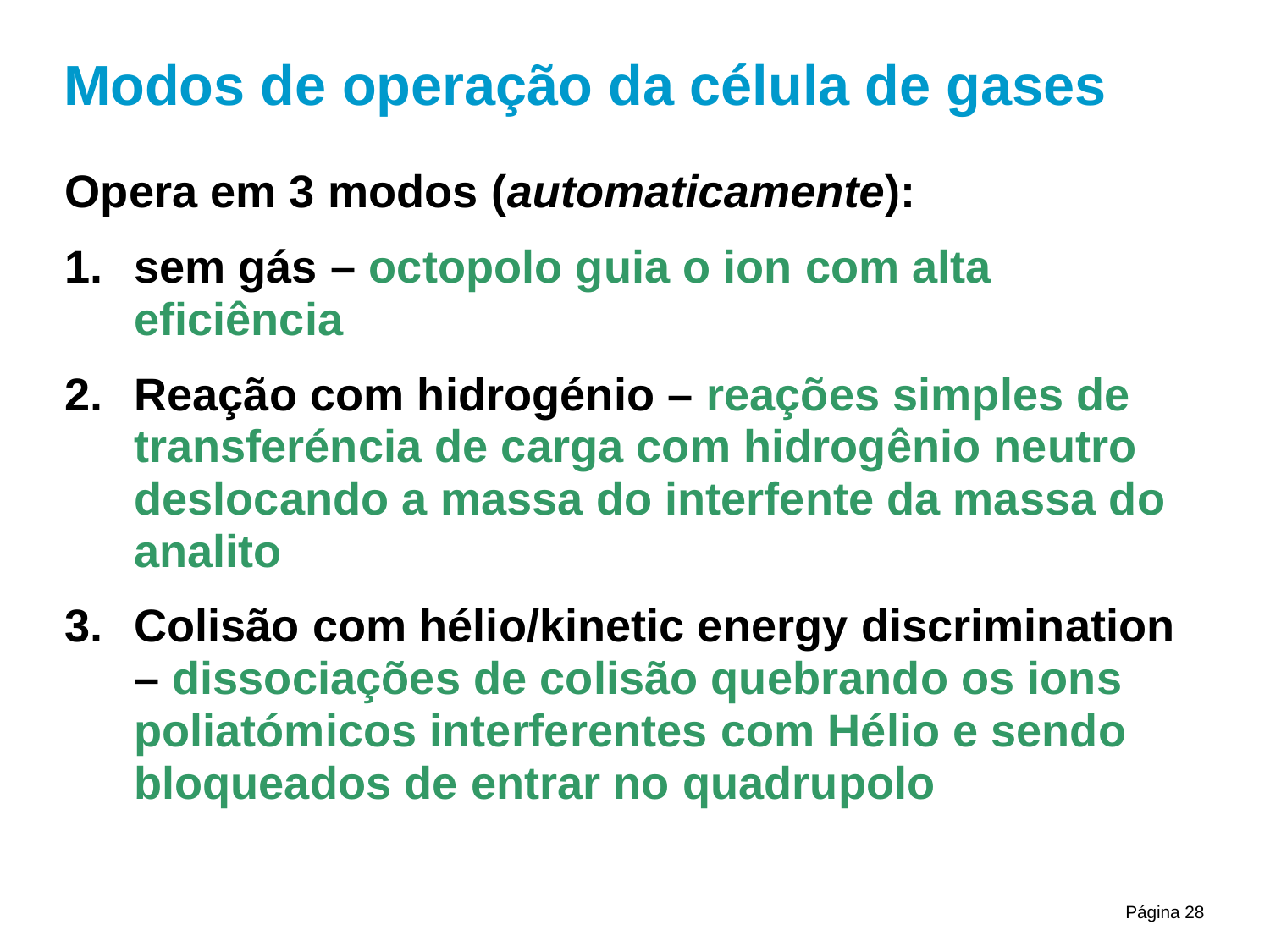

# Modos de operação da célula de gases
Opera em 3 modos (automaticamente):
sem gás – octopolo guia o ion com alta eficiência
Reação com hidrogénio – reações simples de transferéncia de carga com hidrogênio neutro deslocando a massa do interfente da massa do analito
Colisão com hélio/kinetic energy discrimination – dissociações de colisão quebrando os ions poliatómicos interferentes com Hélio e sendo bloqueados de entrar no quadrupolo
Página 28